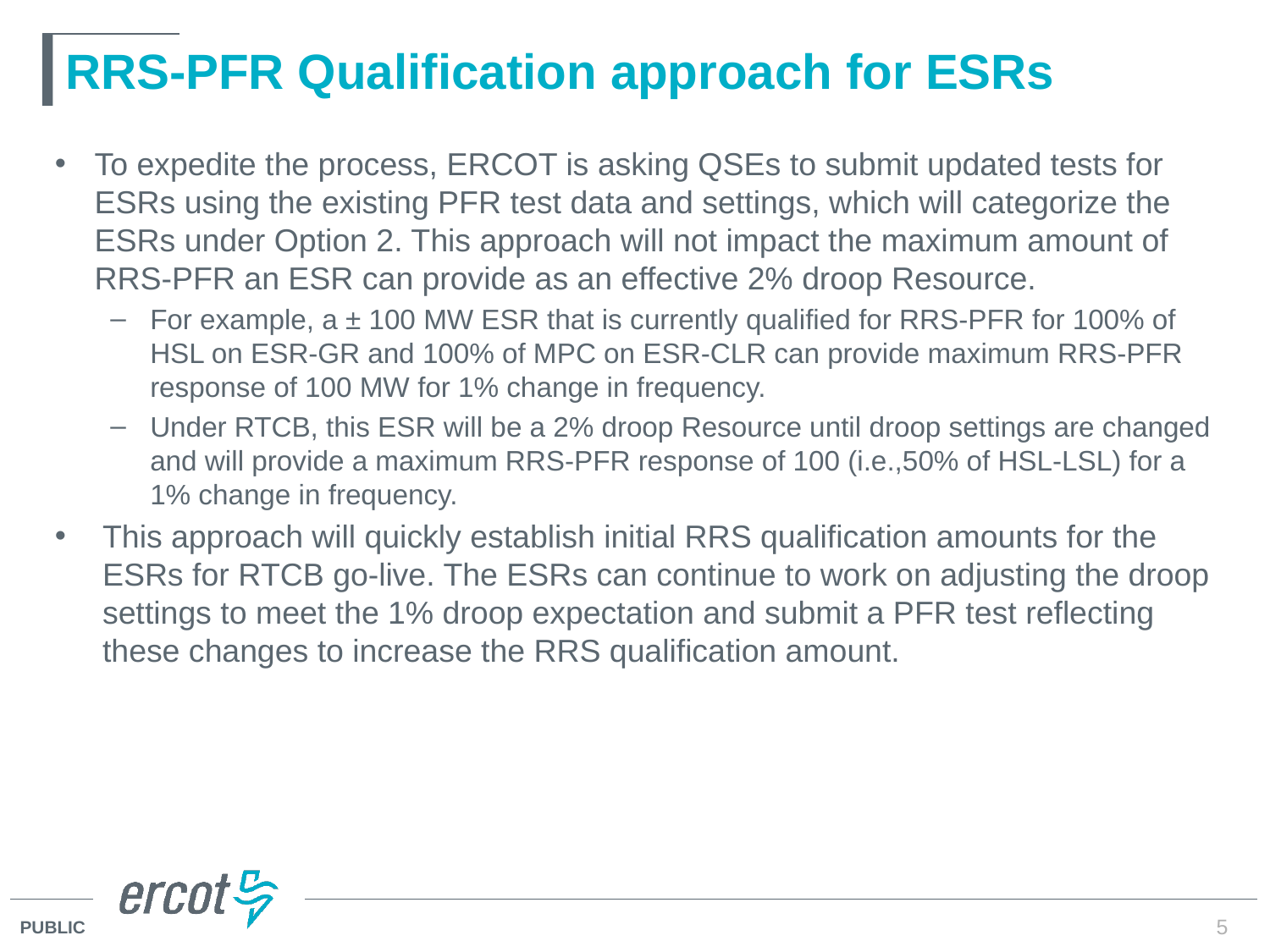

# RRS-PFR Qualification approach for ESRs
To expedite the process, ERCOT is asking QSEs to submit updated tests for ESRs using the existing PFR test data and settings, which will categorize the ESRs under Option 2. This approach will not impact the maximum amount of RRS-PFR an ESR can provide as an effective 2% droop Resource.
For example, a ± 100 MW ESR that is currently qualified for RRS-PFR for 100% of HSL on ESR-GR and 100% of MPC on ESR-CLR can provide maximum RRS-PFR response of 100 MW for 1% change in frequency.
Under RTCB, this ESR will be a 2% droop Resource until droop settings are changed and will provide a maximum RRS-PFR response of 100 (i.e.,50% of HSL-LSL) for a 1% change in frequency.
This approach will quickly establish initial RRS qualification amounts for the ESRs for RTCB go-live. The ESRs can continue to work on adjusting the droop settings to meet the 1% droop expectation and submit a PFR test reflecting these changes to increase the RRS qualification amount.

5